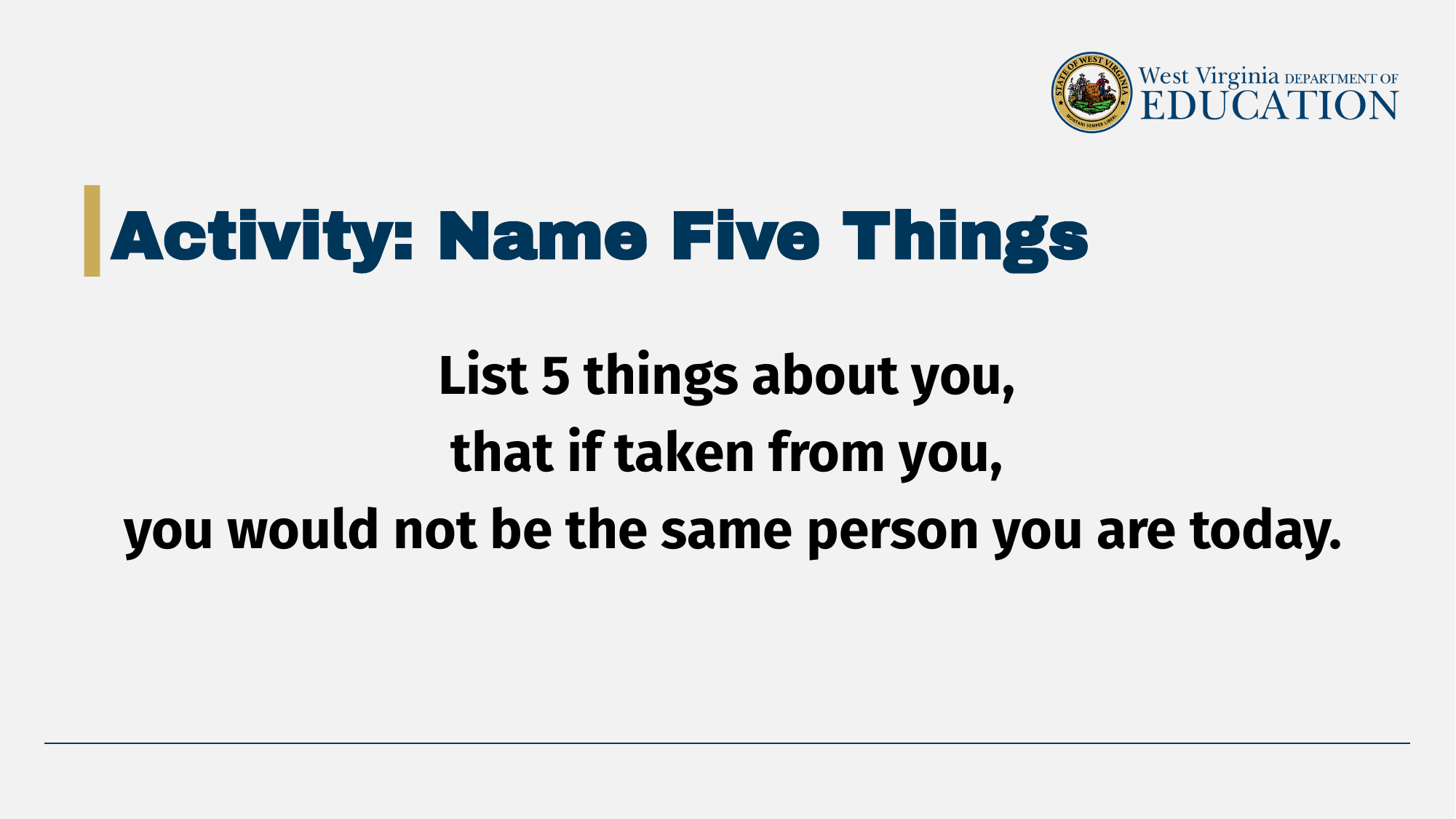

# Activity: Name Five Things

List 5 things about you,
that if taken from you,
you would not be the same person you are today.